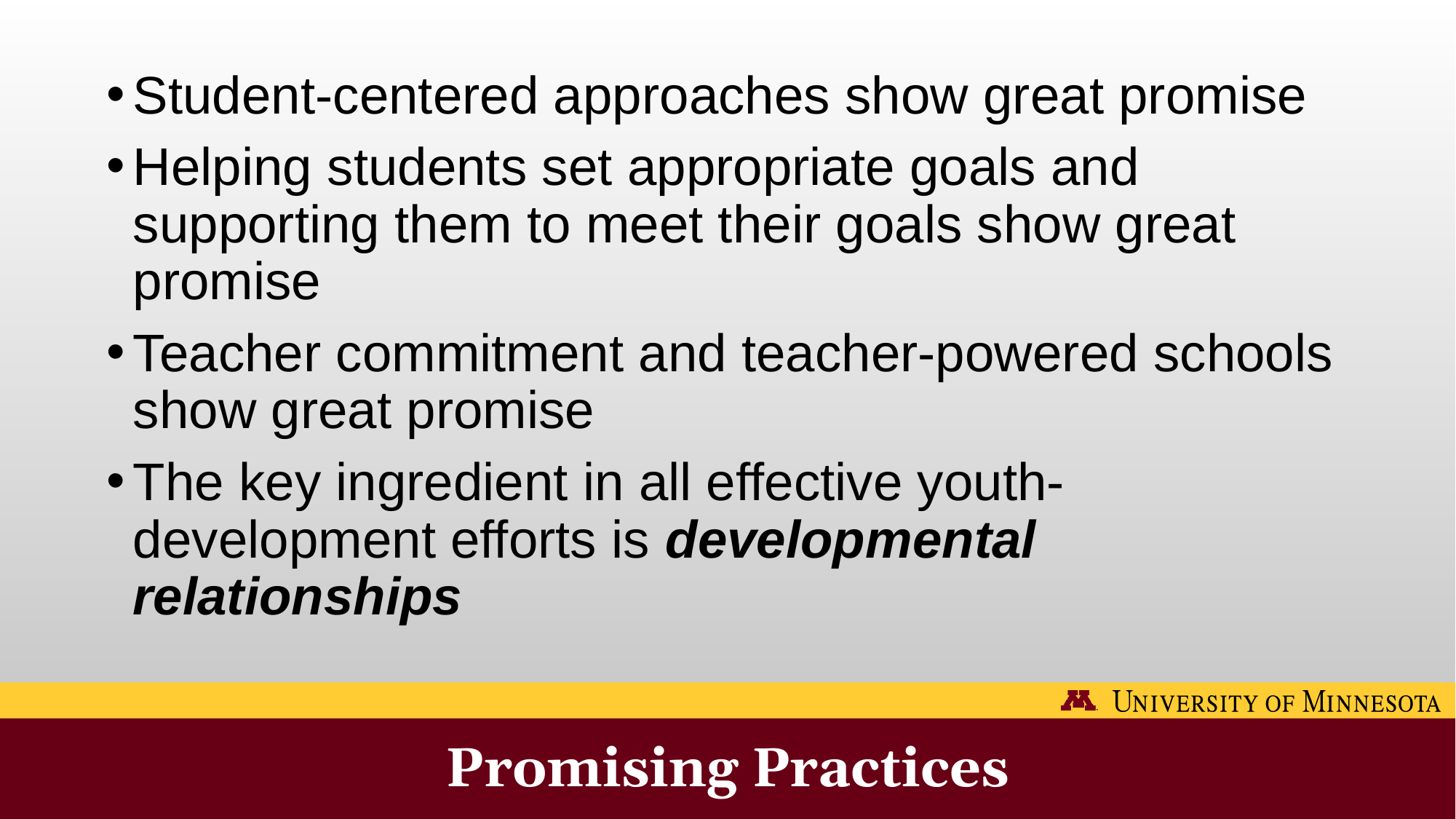

Student-centered approaches show great promise
Helping students set appropriate goals and supporting them to meet their goals show great promise
Teacher commitment and teacher-powered schools show great promise
The key ingredient in all effective youth-development efforts is developmental relationships
# Promising Practices